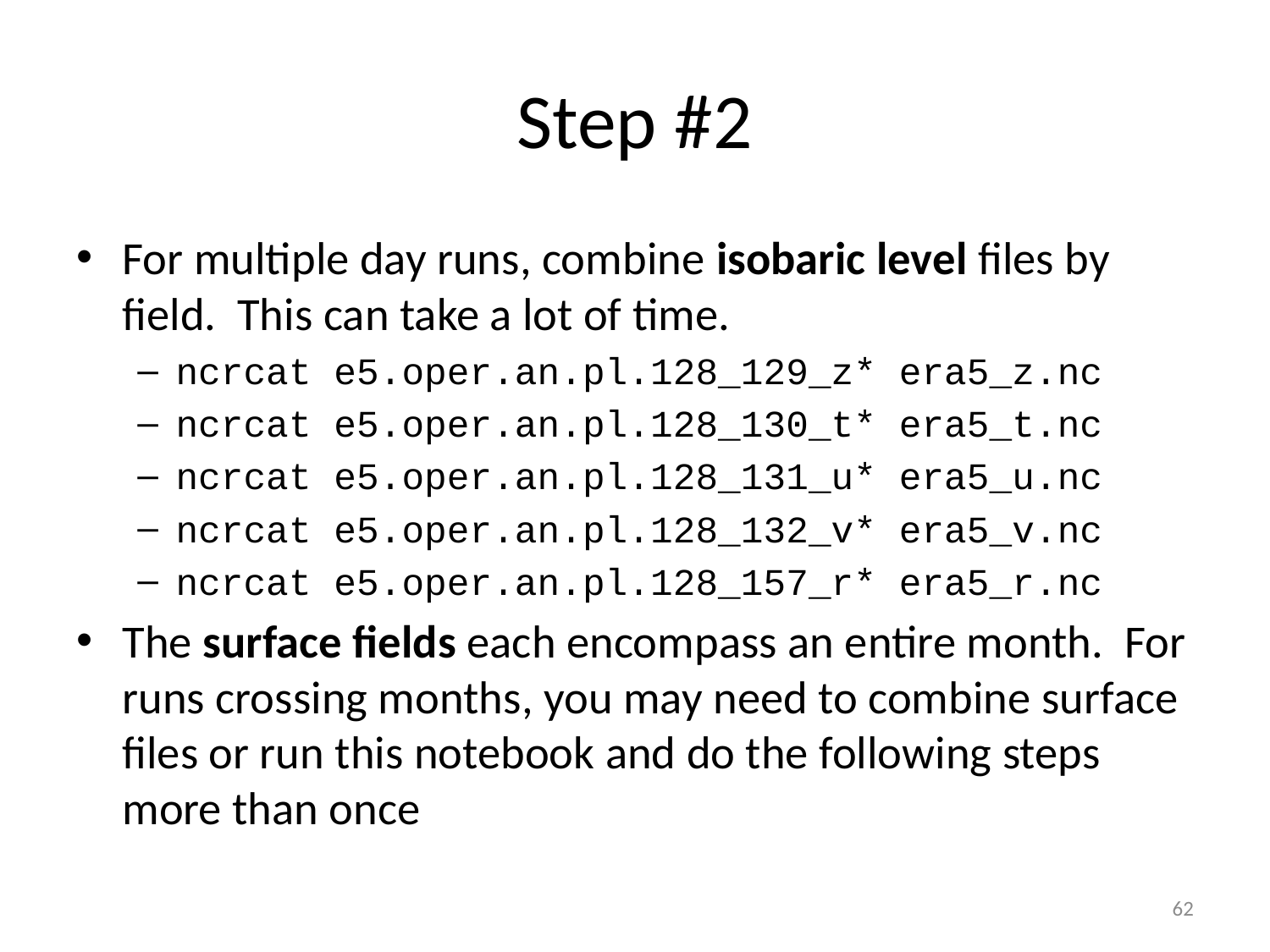

# Step #2
For multiple day runs, combine isobaric level files by field.  This can take a lot of time.
ncrcat e5.oper.an.pl.128_129_z* era5_z.nc
ncrcat e5.oper.an.pl.128_130_t* era5_t.nc
ncrcat e5.oper.an.pl.128_131_u* era5_u.nc
ncrcat e5.oper.an.pl.128_132_v* era5_v.nc
ncrcat e5.oper.an.pl.128_157_r* era5_r.nc
The surface fields each encompass an entire month.  For runs crossing months, you may need to combine surface files or run this notebook and do the following steps more than once
62